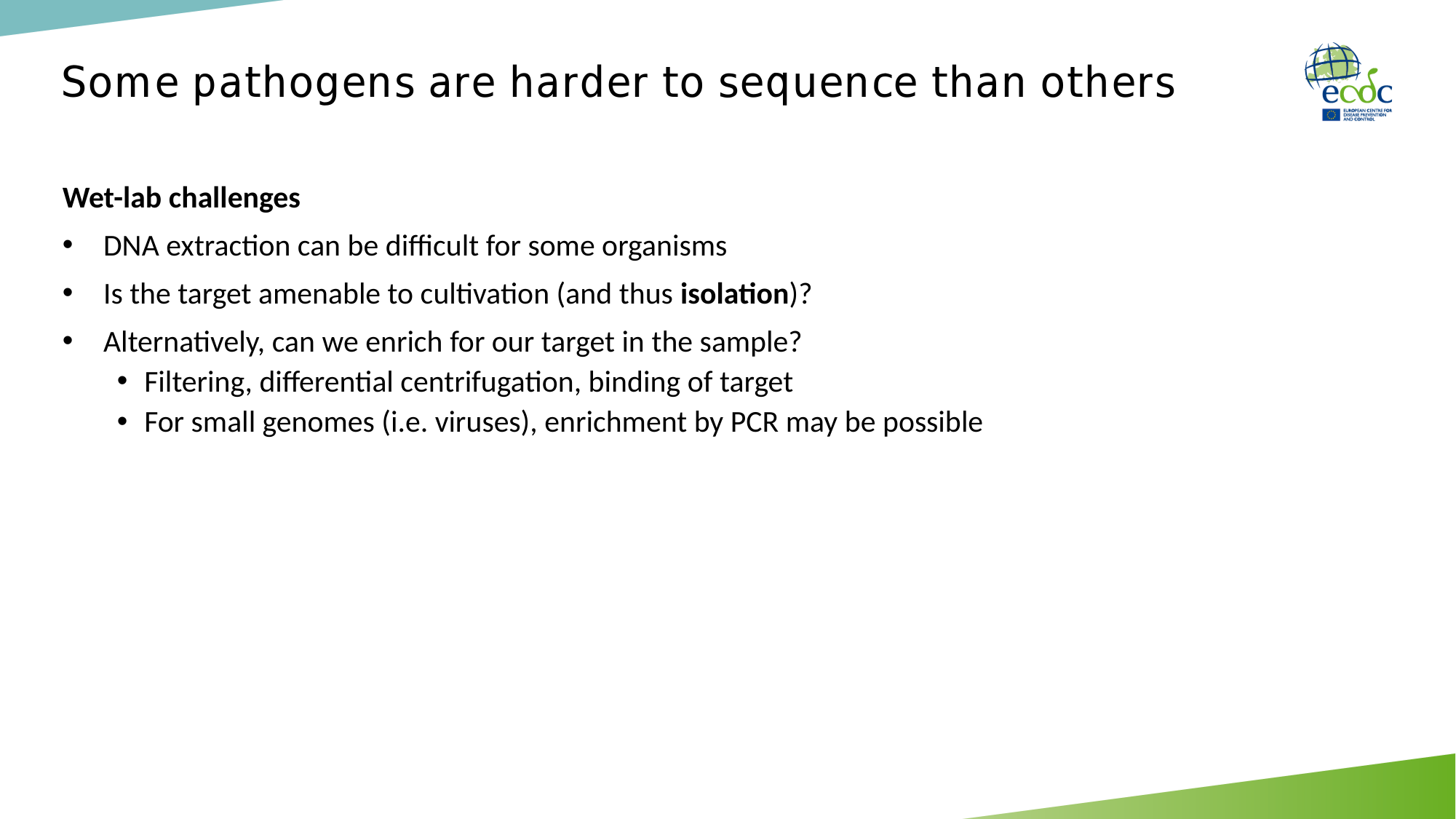

# Some pathogens are harder to sequence than others
Wet-lab challenges
DNA extraction can be difficult for some organisms
Is the target amenable to cultivation (and thus isolation)?
Alternatively, can we enrich for our target in the sample?
Filtering, differential centrifugation, binding of target
For small genomes (i.e. viruses), enrichment by PCR may be possible